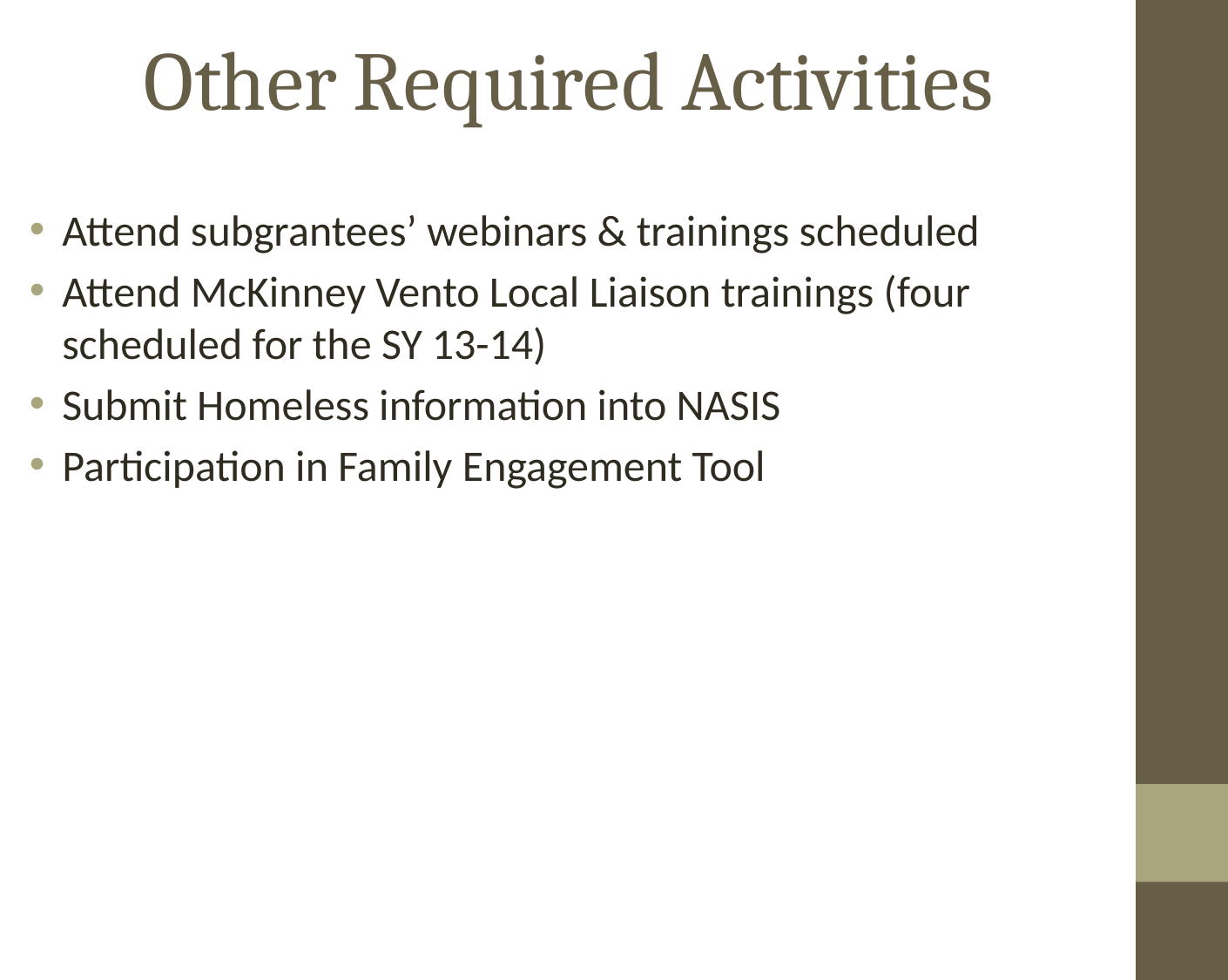

# Other Required Activities
Attend subgrantees’ webinars & trainings scheduled
Attend McKinney Vento Local Liaison trainings (four scheduled for the SY 13-14)
Submit Homeless information into NASIS
Participation in Family Engagement Tool